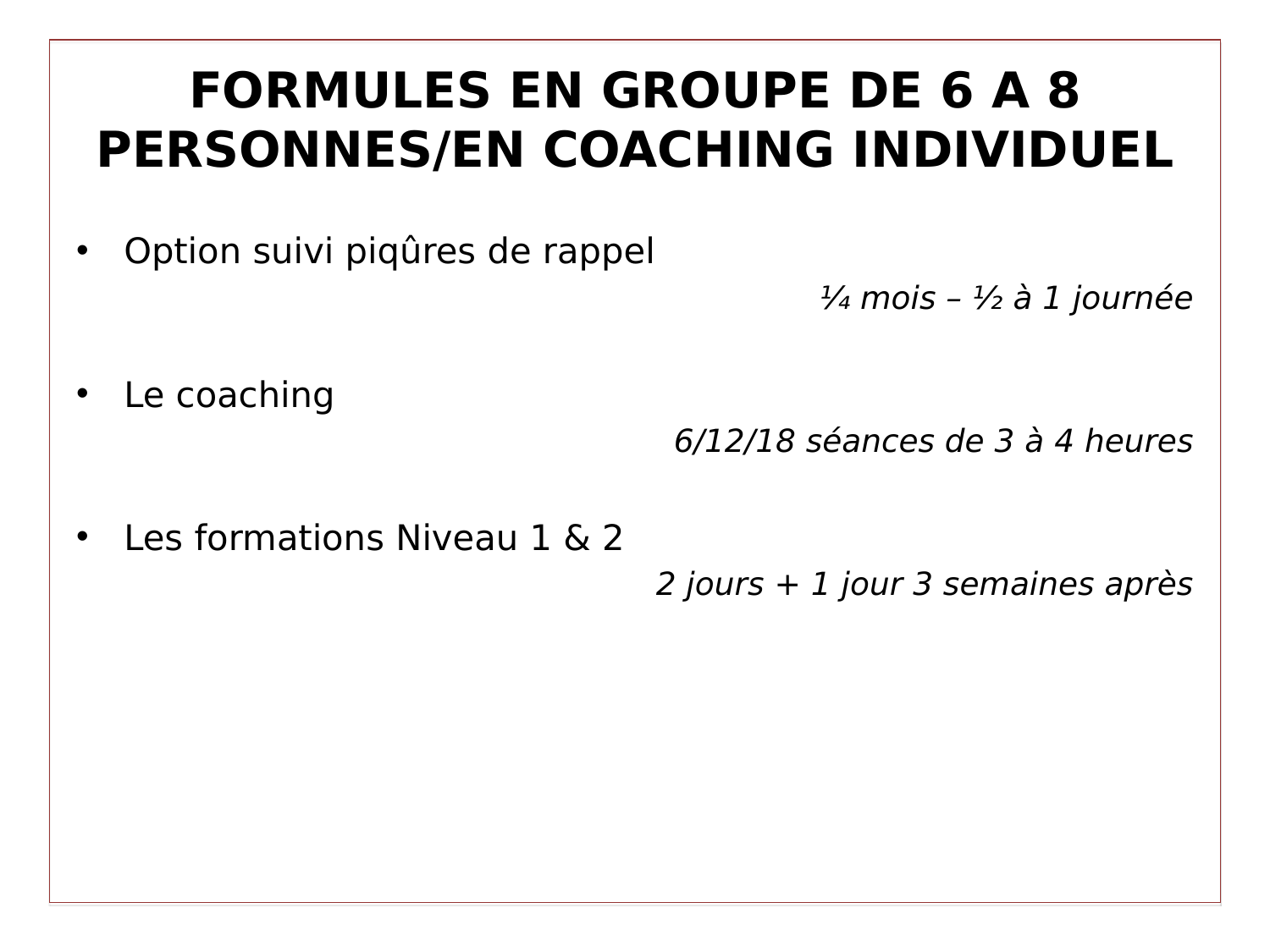

# FORMULES EN GROUPE DE 6 A 8 PERSONNES/EN COACHING INDIVIDUEL

Option suivi piqûres de rappel
¼ mois – ½ à 1 journée

Le coaching
6/12/18 séances de 3 à 4 heures

Les formations Niveau 1 & 2
2 jours + 1 jour 3 semaines après